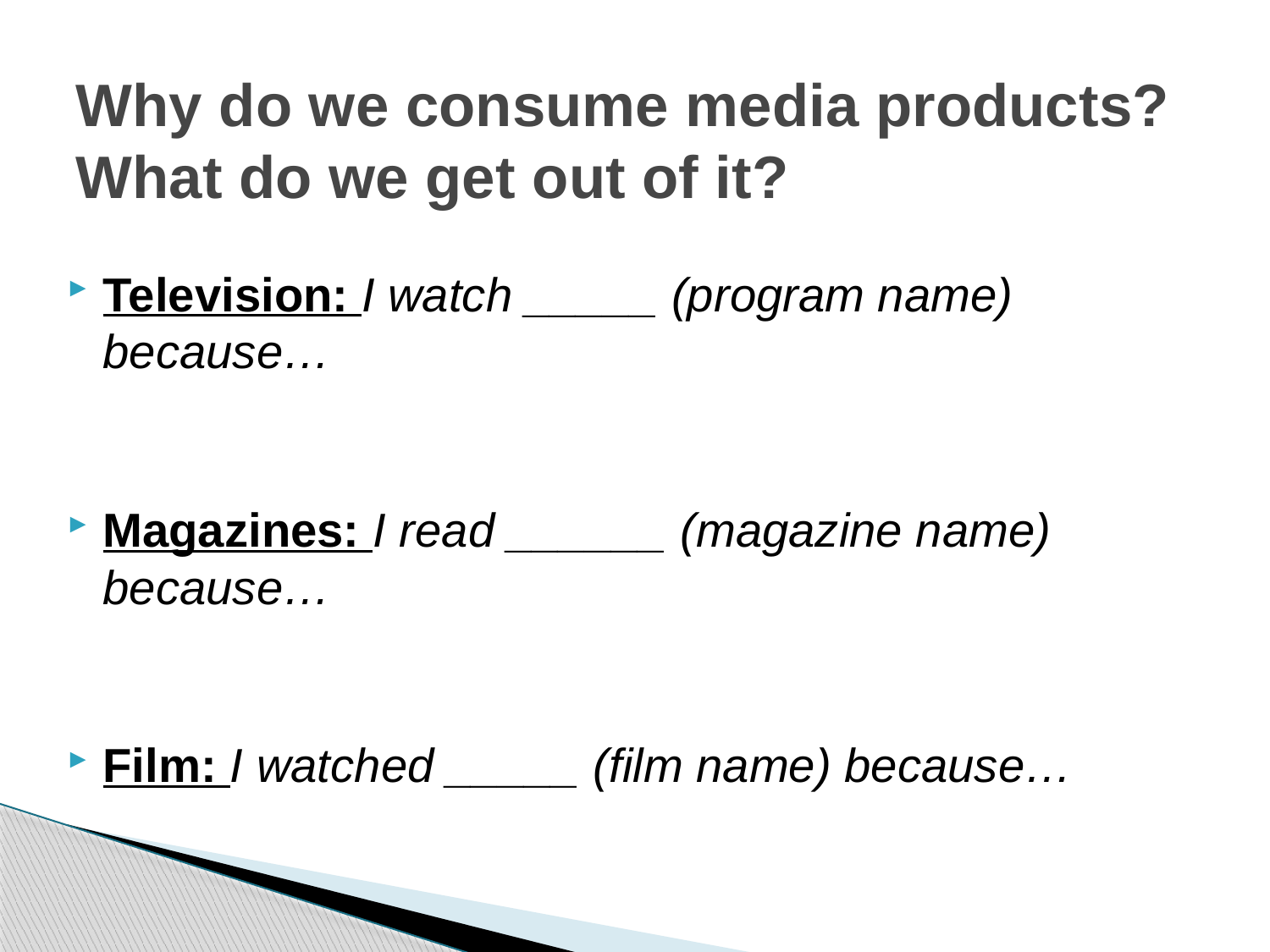

# Why do we consume media products? What do we get out of it?
Television: I watch _____ (program name) because…
Magazines: I read ______ (magazine name) because…
Film: I watched _____ (film name) because…